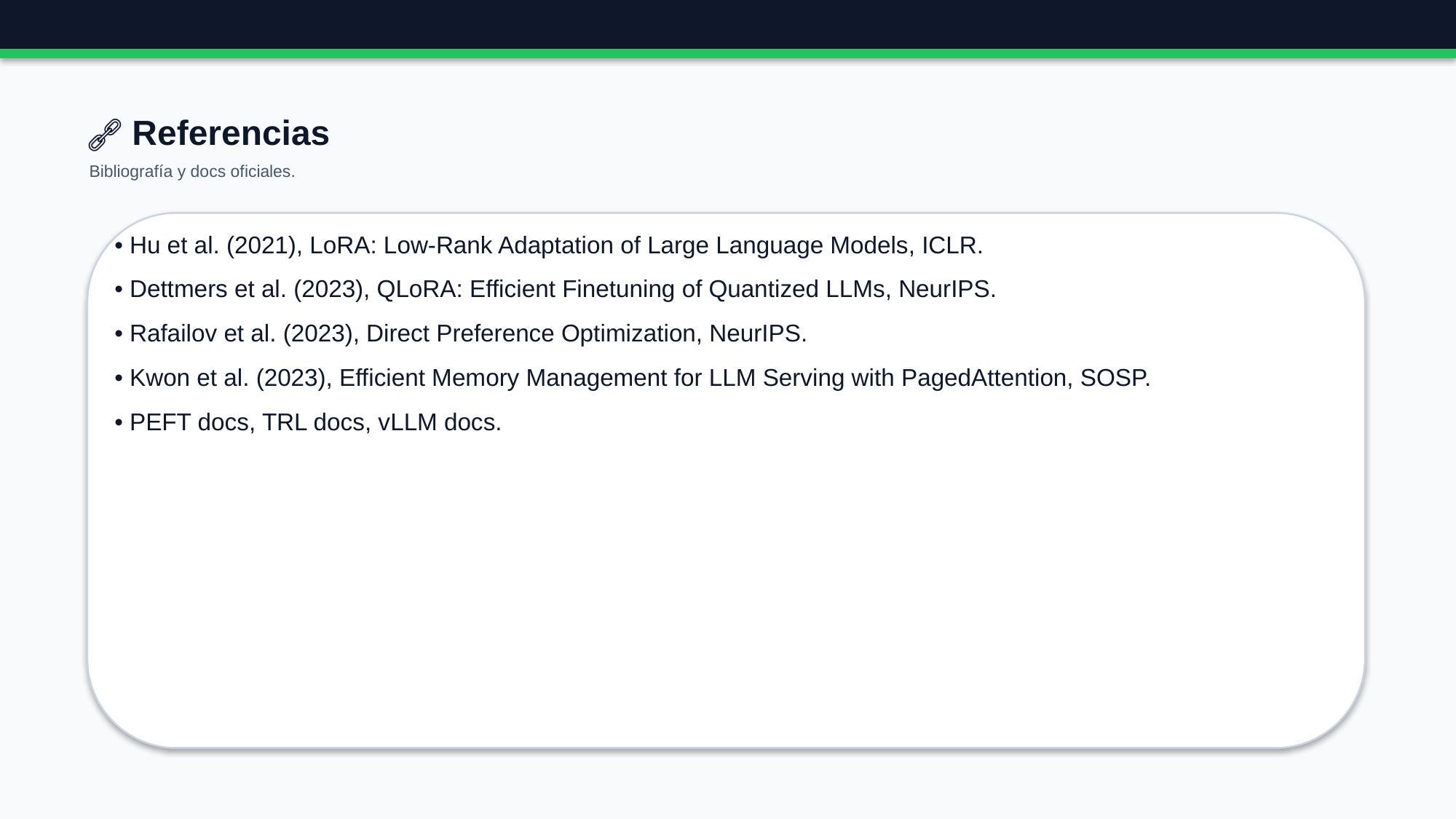

🔗 Referencias
Bibliografía y docs oficiales.

• Hu et al. (2021), LoRA: Low-Rank Adaptation of Large Language Models, ICLR.
• Dettmers et al. (2023), QLoRA: Efficient Finetuning of Quantized LLMs, NeurIPS.
• Rafailov et al. (2023), Direct Preference Optimization, NeurIPS.
• Kwon et al. (2023), Efficient Memory Management for LLM Serving with PagedAttention, SOSP.
• PEFT docs, TRL docs, vLLM docs.